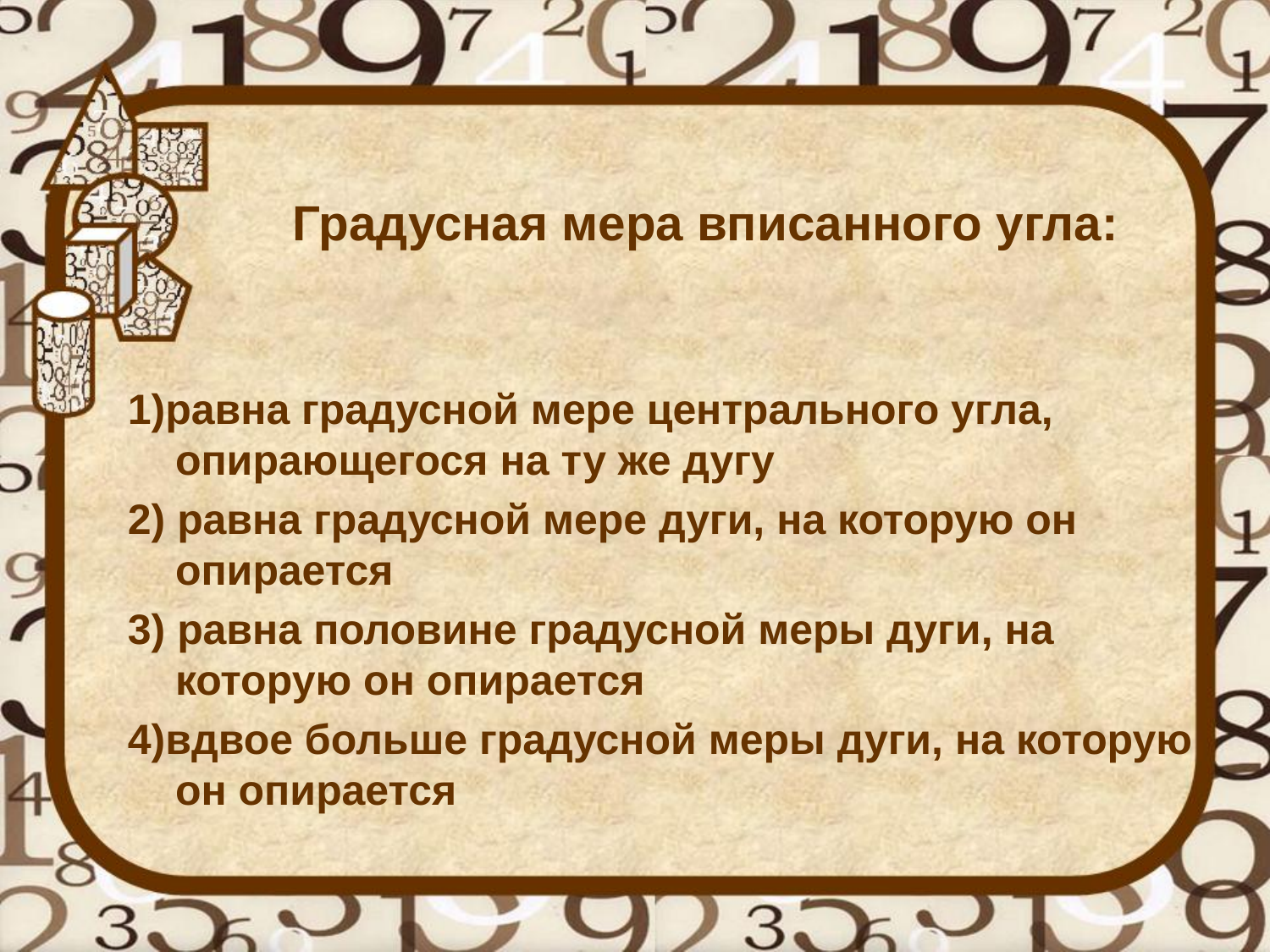

# Градусная мера вписанного угла:
1)равна градусной мере центрального угла, опирающегося на ту же дугу
2) равна градусной мере дуги, на которую он опирается
3) равна половине градусной меры дуги, на которую он опирается
4)вдвое больше градусной меры дуги, на которую он опирается